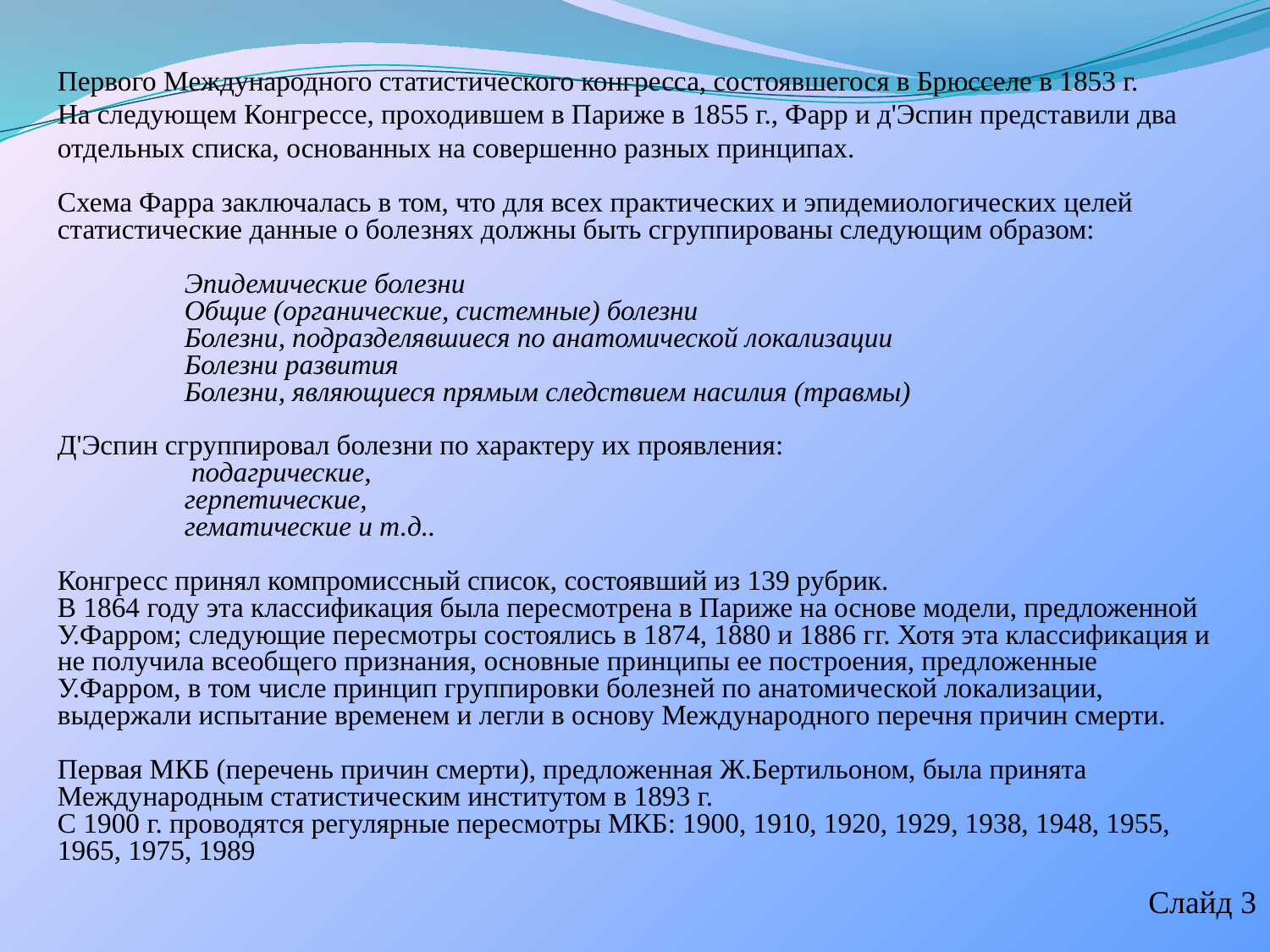

Первого Международного статистического конгресса, состоявшегося в Брюсселе в 1853 г.
На следующем Конгрессе, проходившем в Париже в 1855 г., Фaрр и д'Эспин представили два отдельных списка, основанных на совершенно разных принципах.

Схема Фарра заключалась в том, что для всех практических и эпидемиологических целей статистические данные о болезнях должны быть сгруппированы следующим образом:

Эпидемические болезни
Общие (органические, системные) болезни
Болезни, подразделявшиеся по анатомической локализации
Болезни развития
Болезни, являющиеся прямым следствием насилия (травмы)

Д'Эспин сгруппировал болезни по характеру их проявления:
 подагрические,
герпетические,
гемaтические и т.д..

Конгресс принял компромиссный список, состоявший из 139 рубрик.
В 1864 году эта клaссификaция была пересмотрена в Париже на основе модели, предложенной У.Фaрром; следующие пересмотры состоялись в 1874, 1880 и 1886 гг. Хотя эта клaссификaция и не получила всеобщего признания, основные принципы ее построения, предложенные У.Фaрром, в том числе принцип группировки болезней по aнaтомической локализации, выдержали испытание временем и легли в основу Международного перечня причин смерти.

Первая МКБ (перечень причин смерти), предложенная Ж.Бертильоном, была принята Международным статистическим институтом в 1893 г.
С 1900 г. проводятся регулярные пересмотры МКБ: 1900, 1910, 1920, 1929, 1938, 1948, 1955, 1965, 1975, 1989

Слайд 3